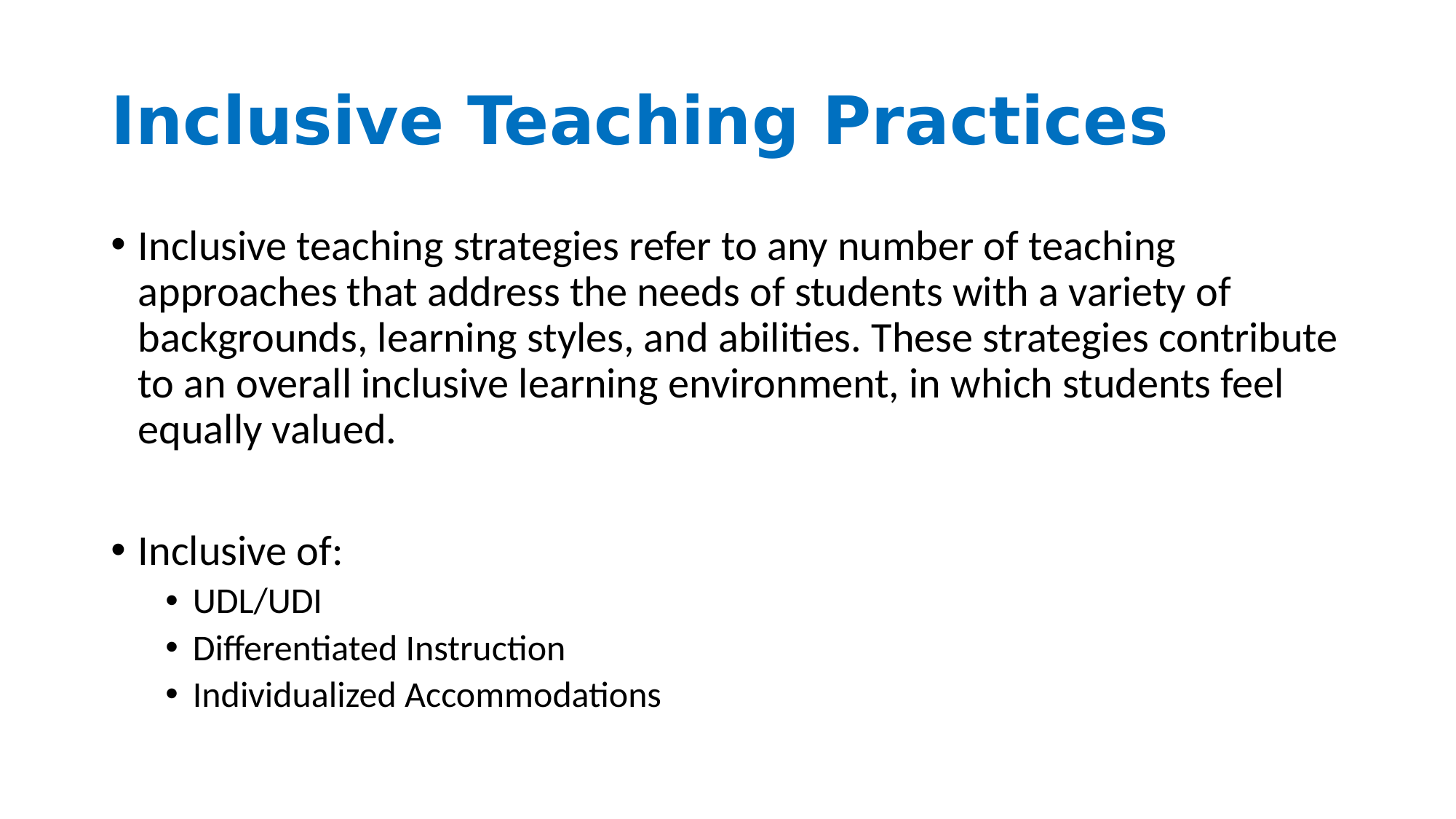

# Inclusive Teaching Practices
Inclusive teaching strategies refer to any number of teaching approaches that address the needs of students with a variety of backgrounds, learning styles, and abilities. These strategies contribute to an overall inclusive learning environment, in which students feel equally valued.

Inclusive of:
UDL/UDI
Differentiated Instruction
Individualized Accommodations